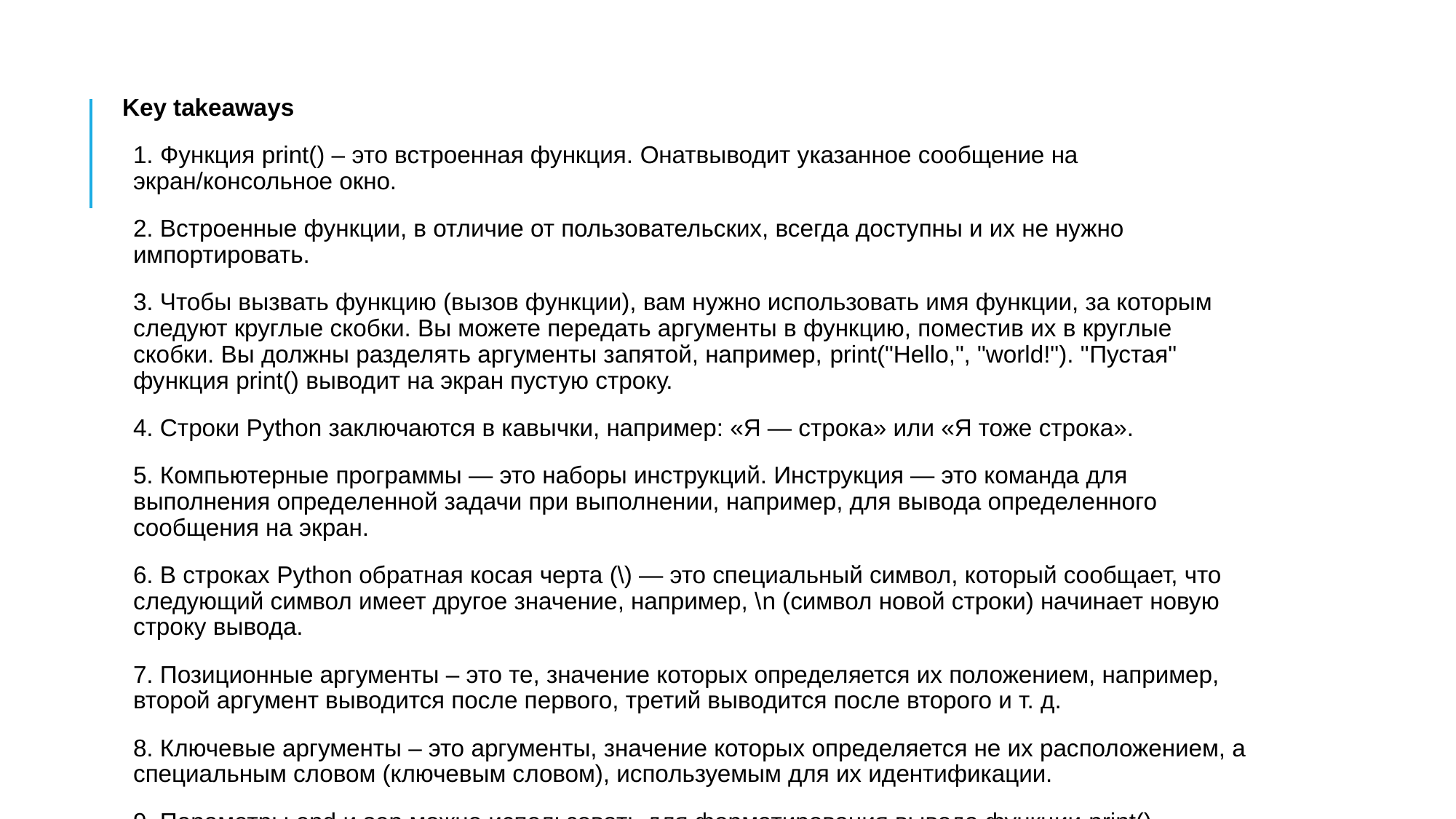

Key takeaways
1. Функция print() – это встроенная функция. Онатвыводит указанное сообщение на экран/консольное окно.
2. Встроенные функции, в отличие от пользовательских, всегда доступны и их не нужно импортировать.
3. Чтобы вызвать функцию (вызов функции), вам нужно использовать имя функции, за которым следуют круглые скобки. Вы можете передать аргументы в функцию, поместив их в круглые скобки. Вы должны разделять аргументы запятой, например, print("Hello,", "world!"). "Пустая" функция print() выводит на экран пустую строку.
4. Строки Python заключаются в кавычки, например: «Я — строка» или «Я тоже строка».
5. Компьютерные программы — это наборы инструкций. Инструкция — это команда для выполнения определенной задачи при выполнении, например, для вывода определенного сообщения на экран.
6. В строках Python обратная косая черта (\) — это специальный символ, который сообщает, что следующий символ имеет другое значение, например, \n (символ новой строки) начинает новую строку вывода.
7. Позиционные аргументы – это те, значение которых определяется их положением, например, второй аргумент выводится после первого, третий выводится после второго и т. д.
8. Ключевые аргументы – это аргументы, значение которых определяется не их расположением, а специальным словом (ключевым словом), используемым для их идентификации.
9. Параметры end и sep можно использовать для форматирования вывода функции print(). Параметр sep указывает разделитель между выводимыми аргументами (например, print("H", "E", "L", "L", "O", sep="-")), тогда как параметр end указывает, что печатать в конце оператора печати.